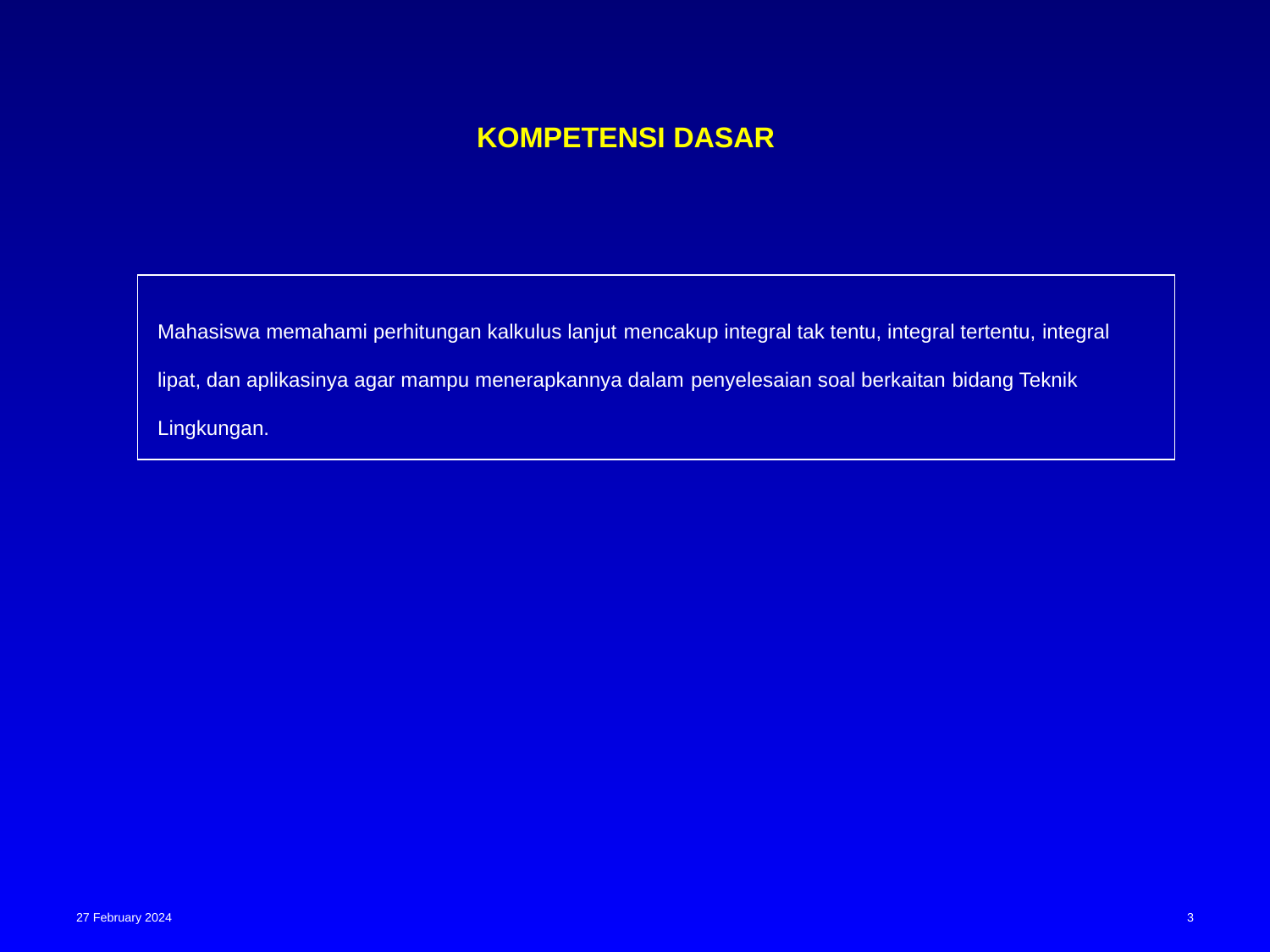

KOMPETENSI DASAR
Mahasiswa memahami perhitungan kalkulus lanjut mencakup integral tak tentu, integral tertentu, integral lipat, dan aplikasinya agar mampu menerapkannya dalam penyelesaian soal berkaitan bidang Teknik Lingkungan.
27 February 2024

3